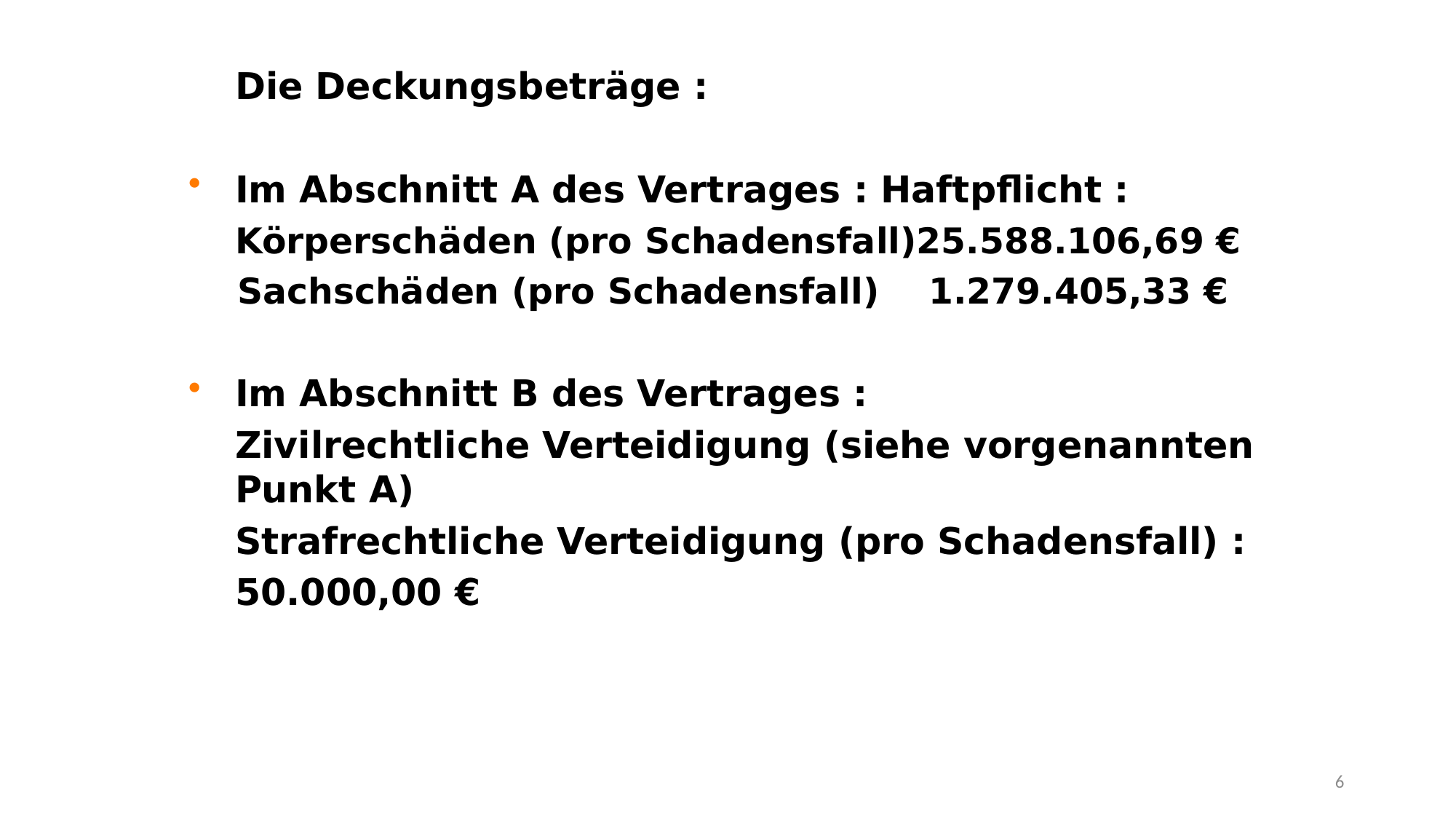

Die Deckungsbeträge :

Im Abschnitt A des Vertrages : Haftpflicht :
	Körperschäden (pro Schadensfall)25.588.106,69 €
    Sachschäden (pro Schadensfall)    1.279.405,33 €

Im Abschnitt B des Vertrages :
	Zivilrechtliche Verteidigung (siehe vorgenannten Punkt A)
	Strafrechtliche Verteidigung (pro Schadensfall) :
	50.000,00 €

6